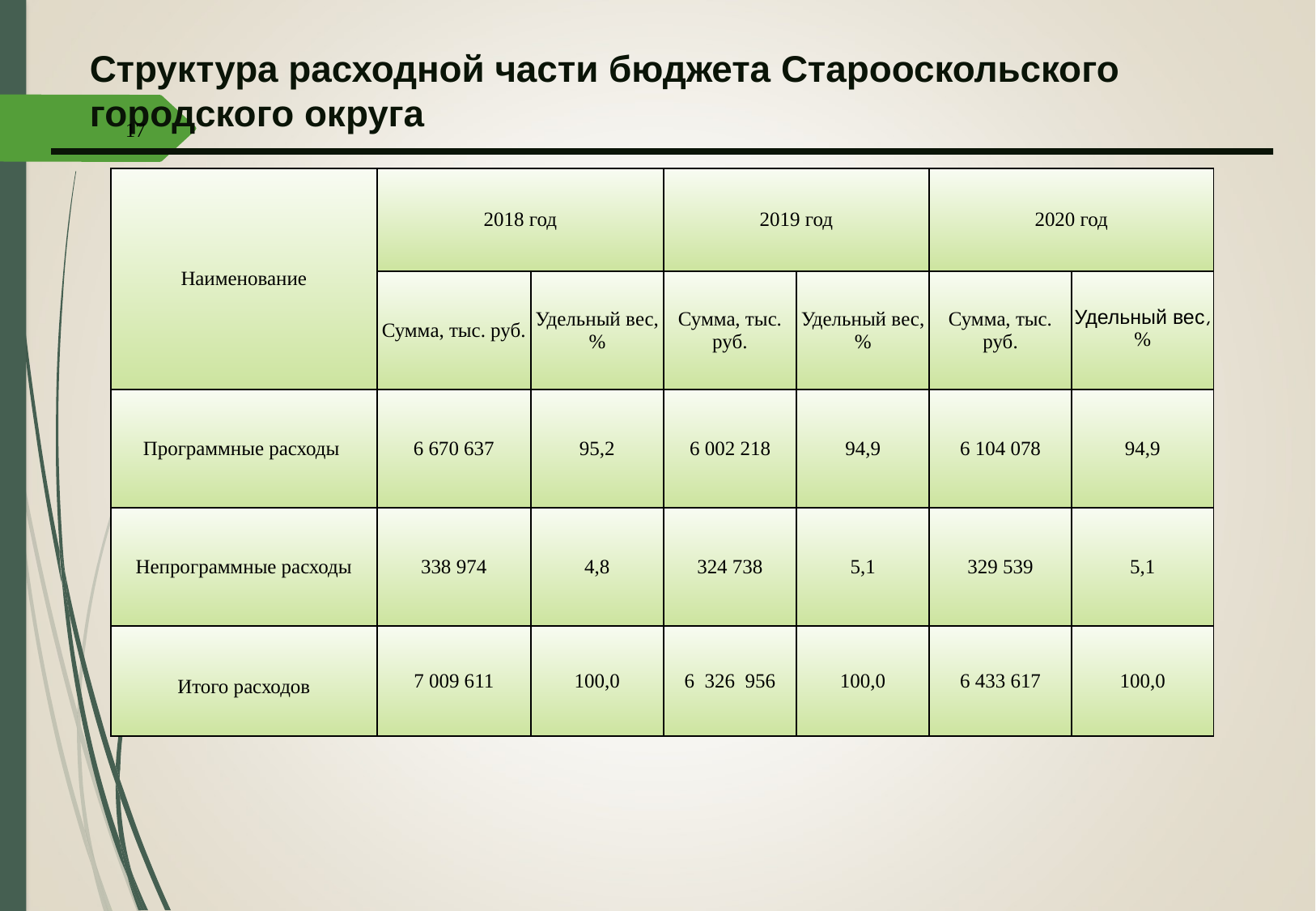

# Структура расходной части бюджета Старооскольского городского округа
17

| Наименование | 2018 год |  | 2019 год |  | 2020 год |  |
| --- | --- | --- | --- | --- | --- | --- |
|  | Сумма, тыс. руб. | Удельный вес, % | Сумма, тыс. руб. | Удельный вес, % | Сумма, тыс. руб. | Удельный вес, % |
| Программные расходы | 6 670 637 | 95,2 | 6 002 218 | 94,9 | 6 104 078 | 94,9 |
| Непрограммные расходы | 338 974 | 4,8 | 324 738 | 5,1 | 329 539 | 5,1 |
| Итого расходов | 7 009 611 | 100,0 | 6 326 956 | 100,0 | 6 433 617 | 100,0 |